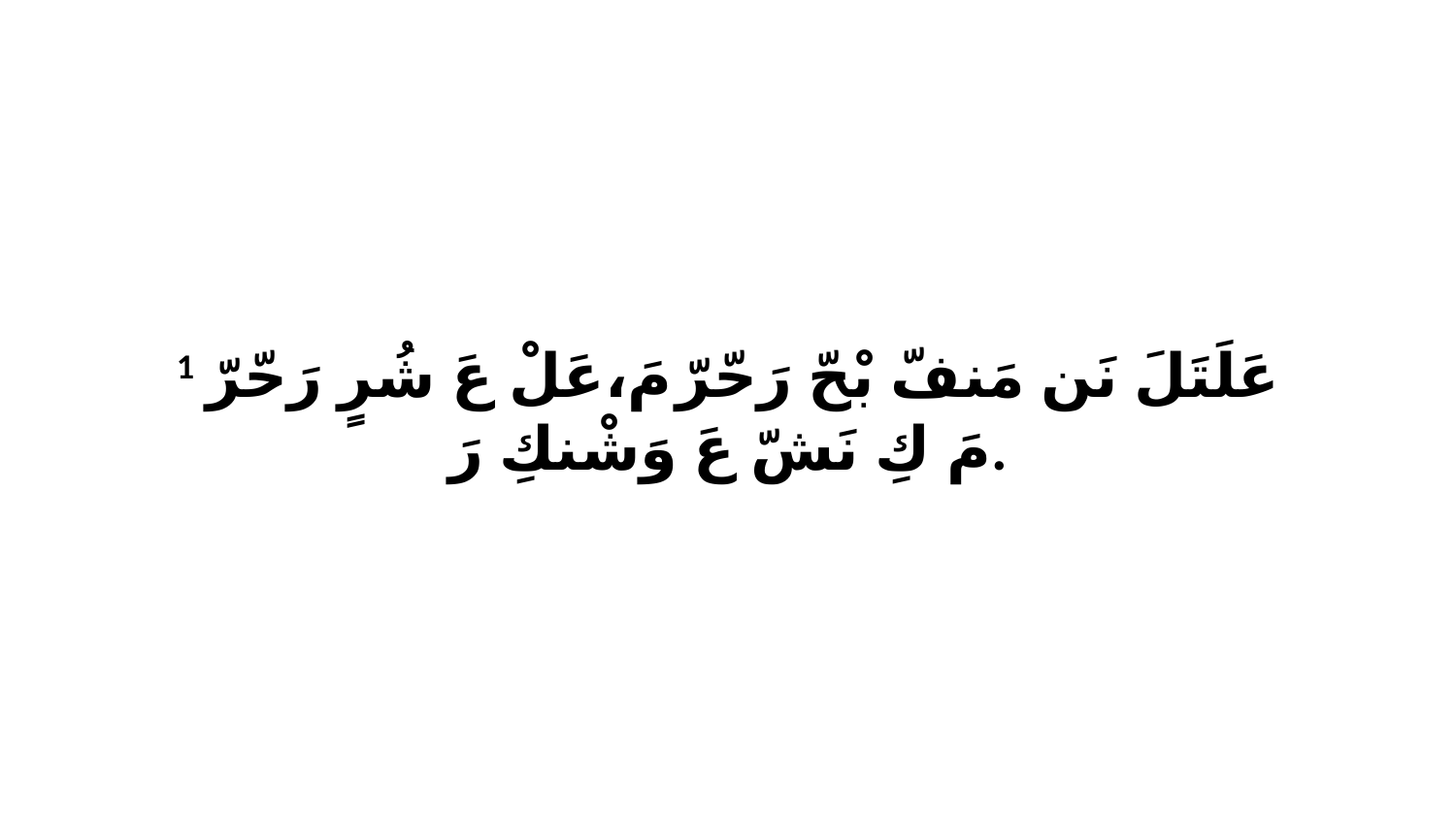

1 عَلَتَلَ نَن مَنفّ بْحّ رَحّرّ مَ،عَلْ عَ شُرٍ رَحّرّ مَ كِ نَشّ عَ وَشْنكِ رَ.